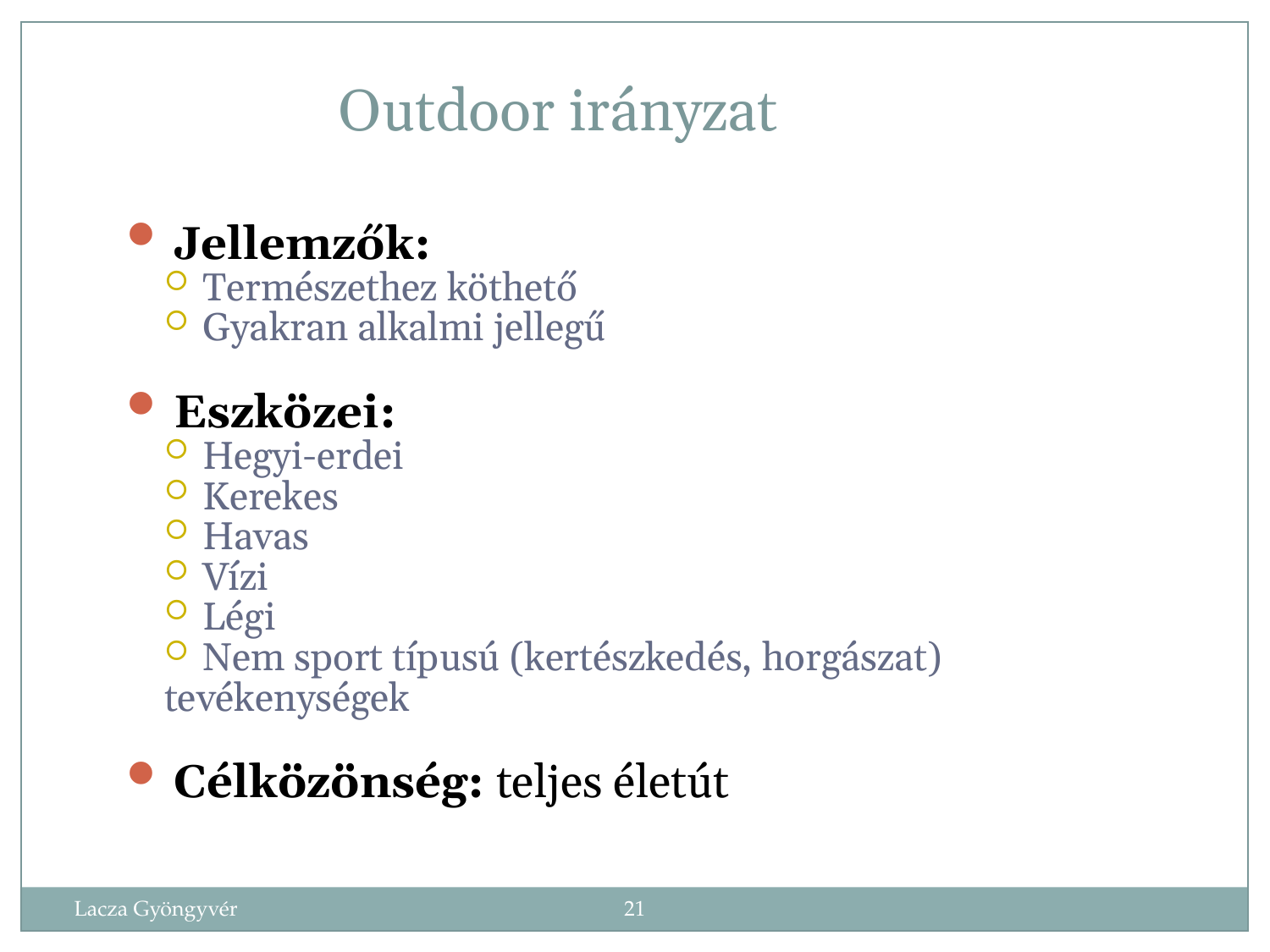

Outdoor irányzat
Jellemzők:
Természethez köthető
Gyakran alkalmi jellegű

Eszközei:
Hegyi-erdei
Kerekes
Havas
Vízi
Légi
Nem sport típusú (kertészkedés, horgászat)
tevékenységek

Célközönség: teljes életút
Lacza Gyöngyvér
21